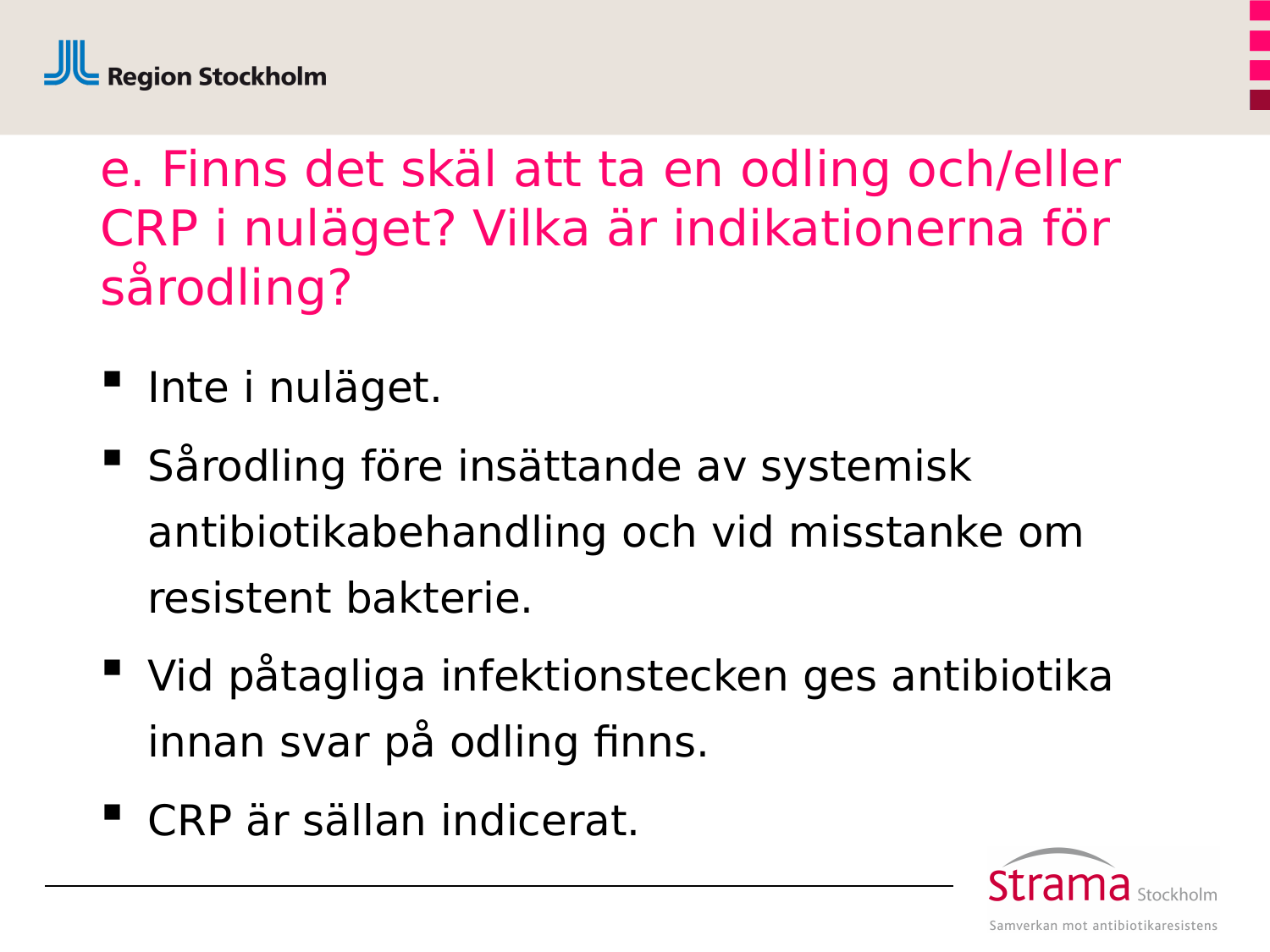

# e. Finns det skäl att ta en odling och/eller CRP i nuläget? Vilka är indikationerna för sårodling?
Inte i nuläget.
Sårodling före insättande av systemisk antibiotikabehandling och vid misstanke om resistent bakterie.
Vid påtagliga infektionstecken ges antibiotika innan svar på odling finns.
CRP är sällan indicerat.